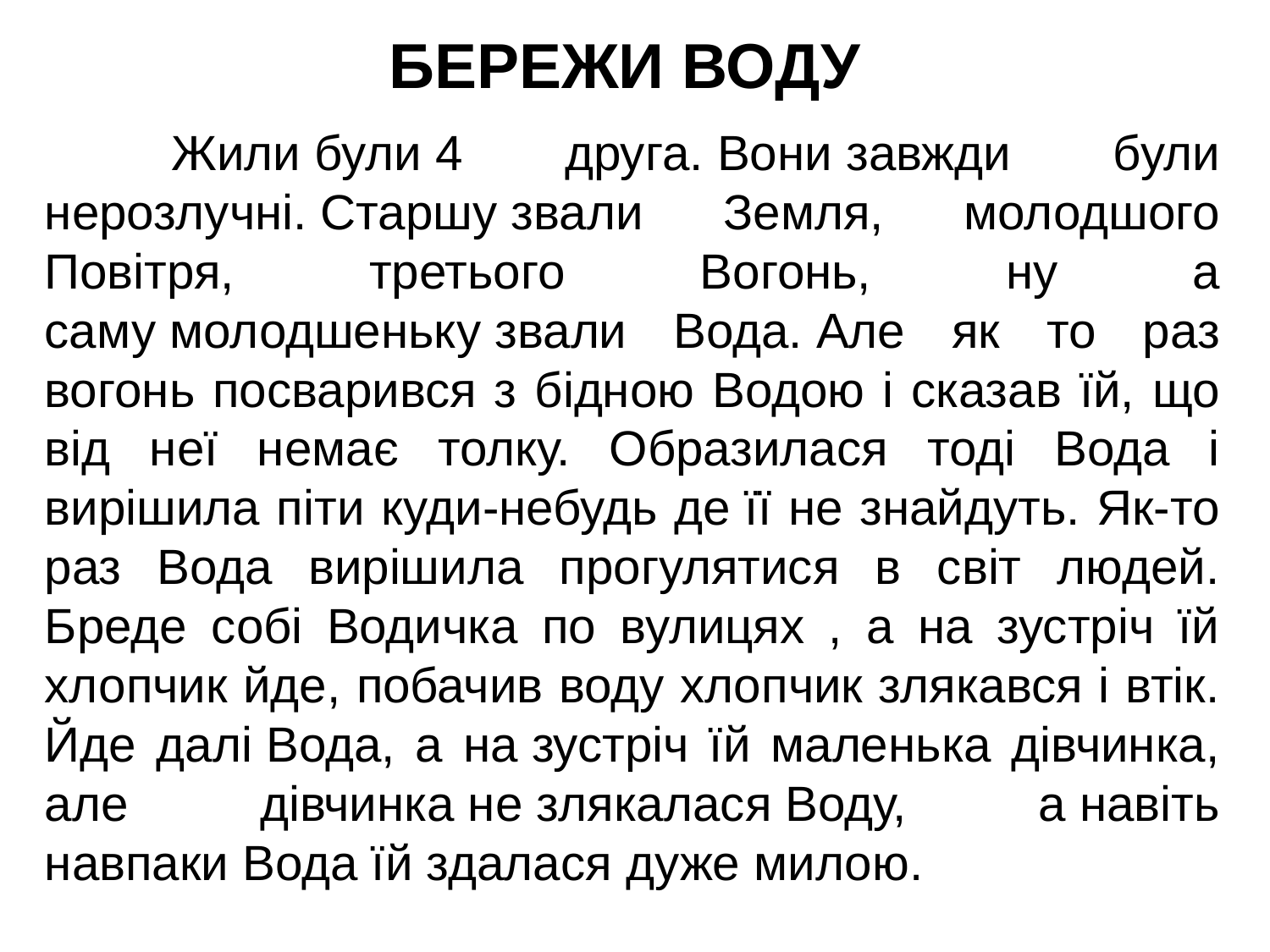

БЕРЕЖИ ВОДУ
	Жили були 4 друга. Вони завжди були нерозлучні. Старшу звали Земля, молодшого Повітря, третього Вогонь, ну а саму молодшеньку звали Вода. Але як то раз вогонь посварився з бідною Водою і сказав їй, що від неї немає толку. Образилася тоді Вода і вирішила піти куди-небудь де її не знайдуть. Як-то раз Вода вирішила прогулятися в світ людей. Бреде собі Водичка по вулицях , а на зустріч їй хлопчик йде, побачив воду хлопчик злякався і втік. Йде далі Вода, а на зустріч їй маленька дівчинка, але дівчинка не злякалася Воду, а навіть навпаки Вода їй здалася дуже милою.